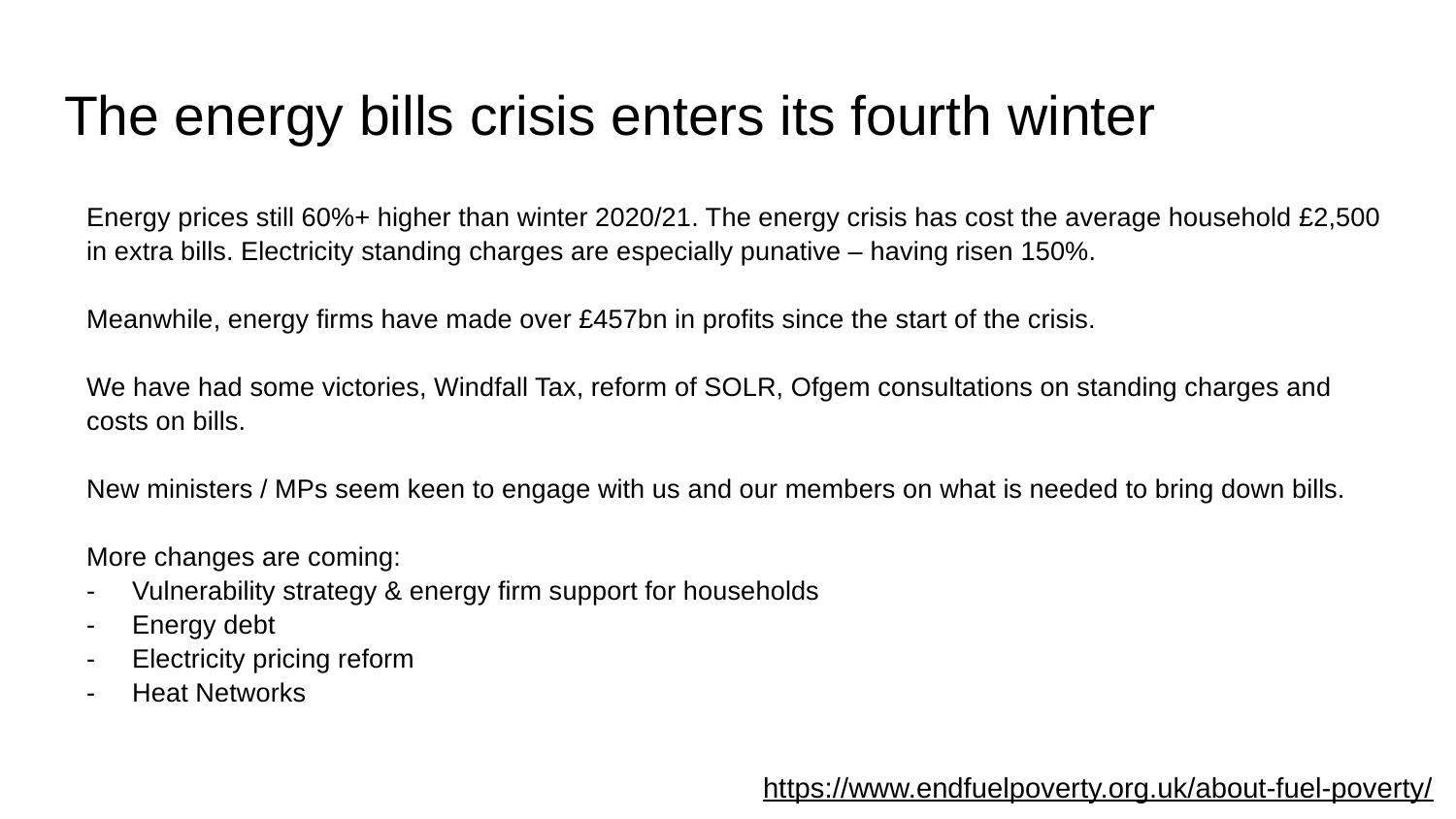

# The energy bills crisis enters its fourth winter
Energy prices still 60%+ higher than winter 2020/21. The energy crisis has cost the average household £2,500 in extra bills. Electricity standing charges are especially punative – having risen 150%.

Meanwhile, energy firms have made over £457bn in profits since the start of the crisis.

We have had some victories, Windfall Tax, reform of SOLR, Ofgem consultations on standing charges and costs on bills.

New ministers / MPs seem keen to engage with us and our members on what is needed to bring down bills.

More changes are coming:
Vulnerability strategy & energy firm support for households
Energy debt
Electricity pricing reform
Heat Networks

https://www.endfuelpoverty.org.uk/about-fuel-poverty/